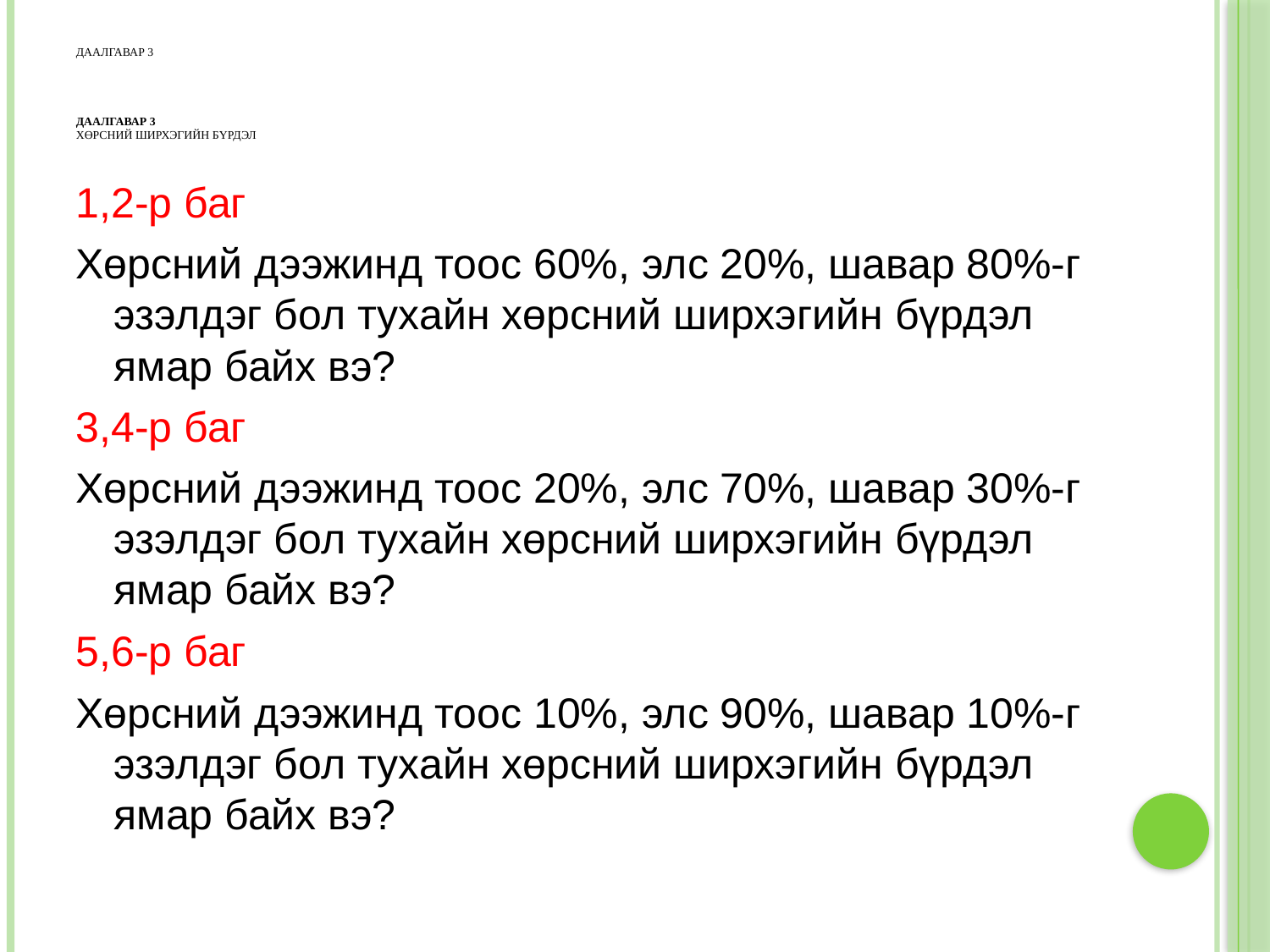

# Даалгавар 3 даалгавар 3 Хөрсний ширхэгийн бүрдэл
1,2-р баг
Хөрсний дээжинд тоос 60%, элс 20%, шавар 80%-г эзэлдэг бол тухайн хөрсний ширхэгийн бүрдэл ямар байх вэ?
3,4-р баг
Хөрсний дээжинд тоос 20%, элс 70%, шавар 30%-г эзэлдэг бол тухайн хөрсний ширхэгийн бүрдэл ямар байх вэ?
5,6-р баг
Хөрсний дээжинд тоос 10%, элс 90%, шавар 10%-г эзэлдэг бол тухайн хөрсний ширхэгийн бүрдэл ямар байх вэ?